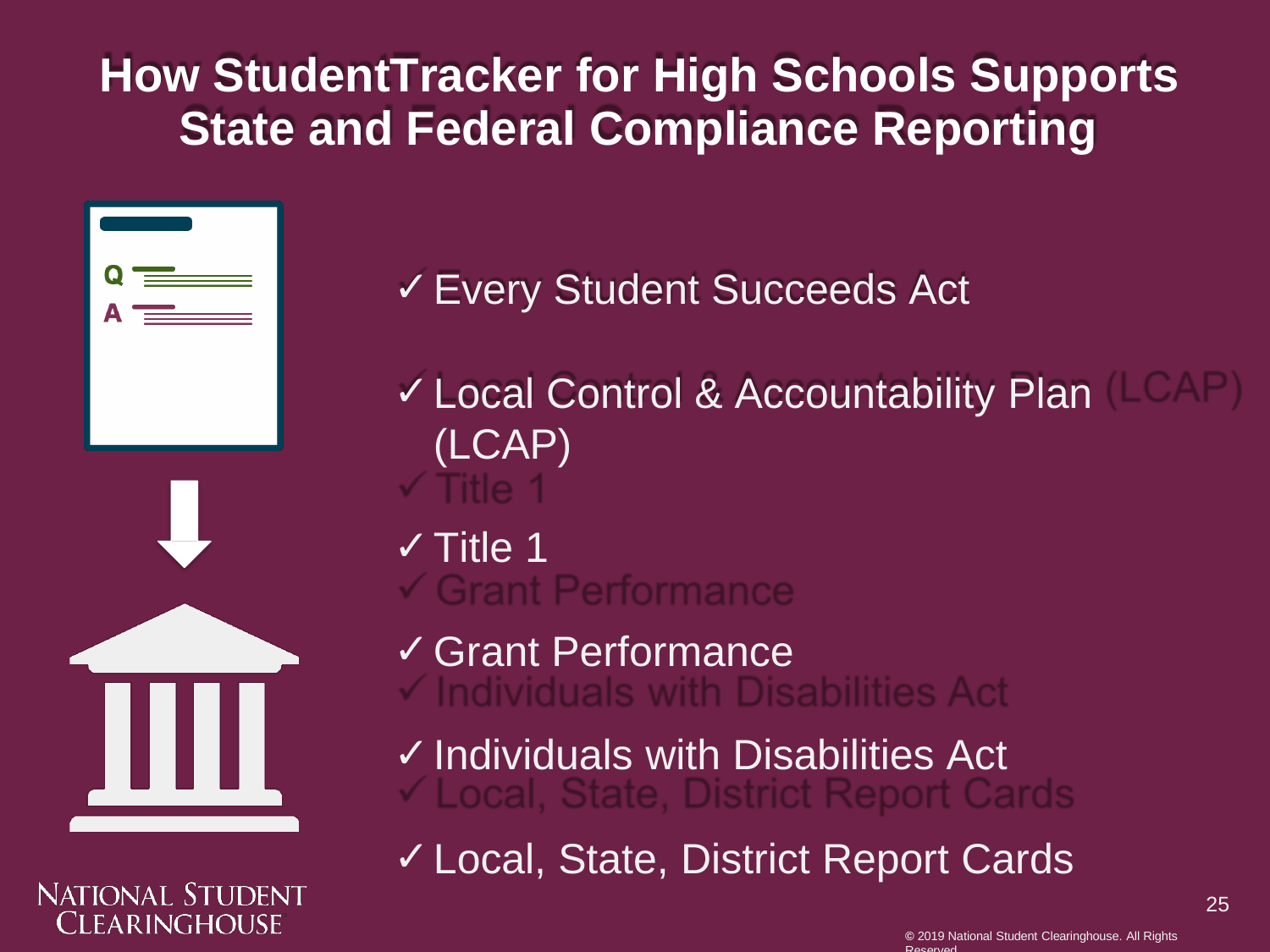

# How StudentTracker for High Schools Supports State and Federal Compliance Reporting

Every Student Succeeds Act

Local Control & Accountability Plan (LCAP)

Title 1

Grant Performance

Individuals with Disabilities Act

Local, State, District Report Cards

25
© 2019 National Student Clearinghouse. All Rights Reserved.